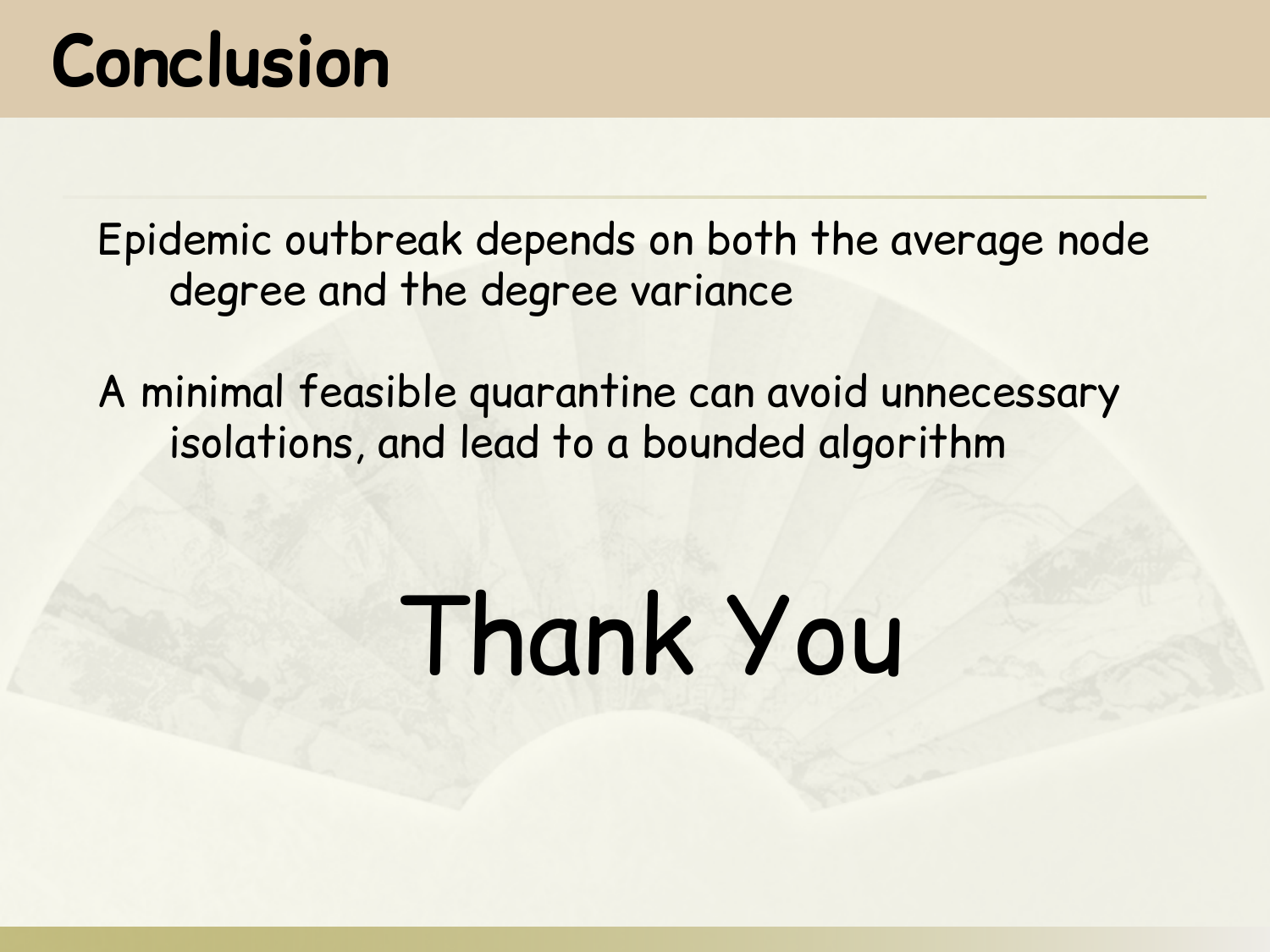

Conclusion
Epidemic outbreak depends on both the average node degree and the degree variance

A minimal feasible quarantine can avoid unnecessary isolations, and lead to a bounded algorithm

Thank You